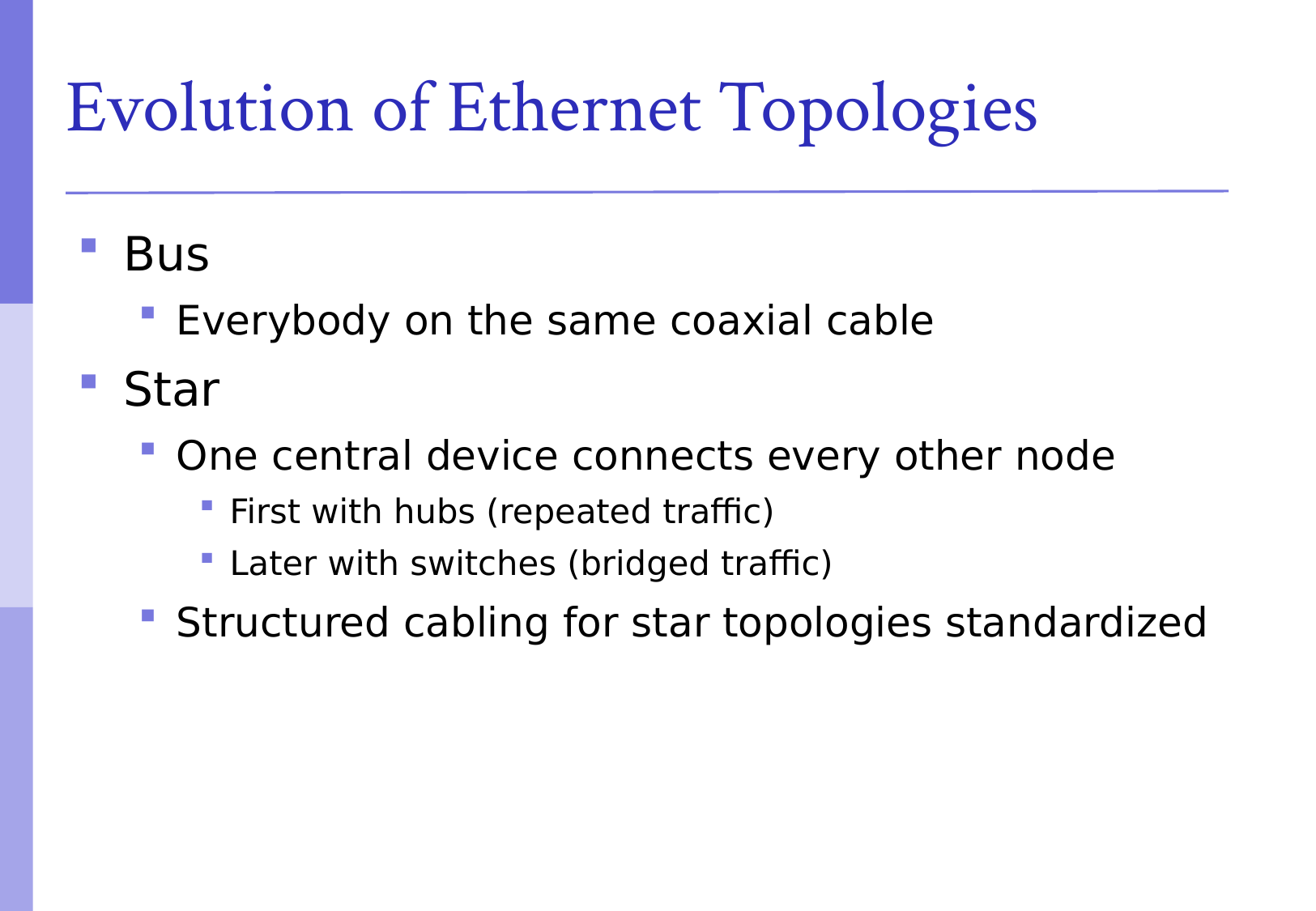

# Evolution of Ethernet Topologies
Bus
Everybody on the same coaxial cable
Star
One central device connects every other node
First with hubs (repeated traffic)
Later with switches (bridged traffic)
Structured cabling for star topologies standardized